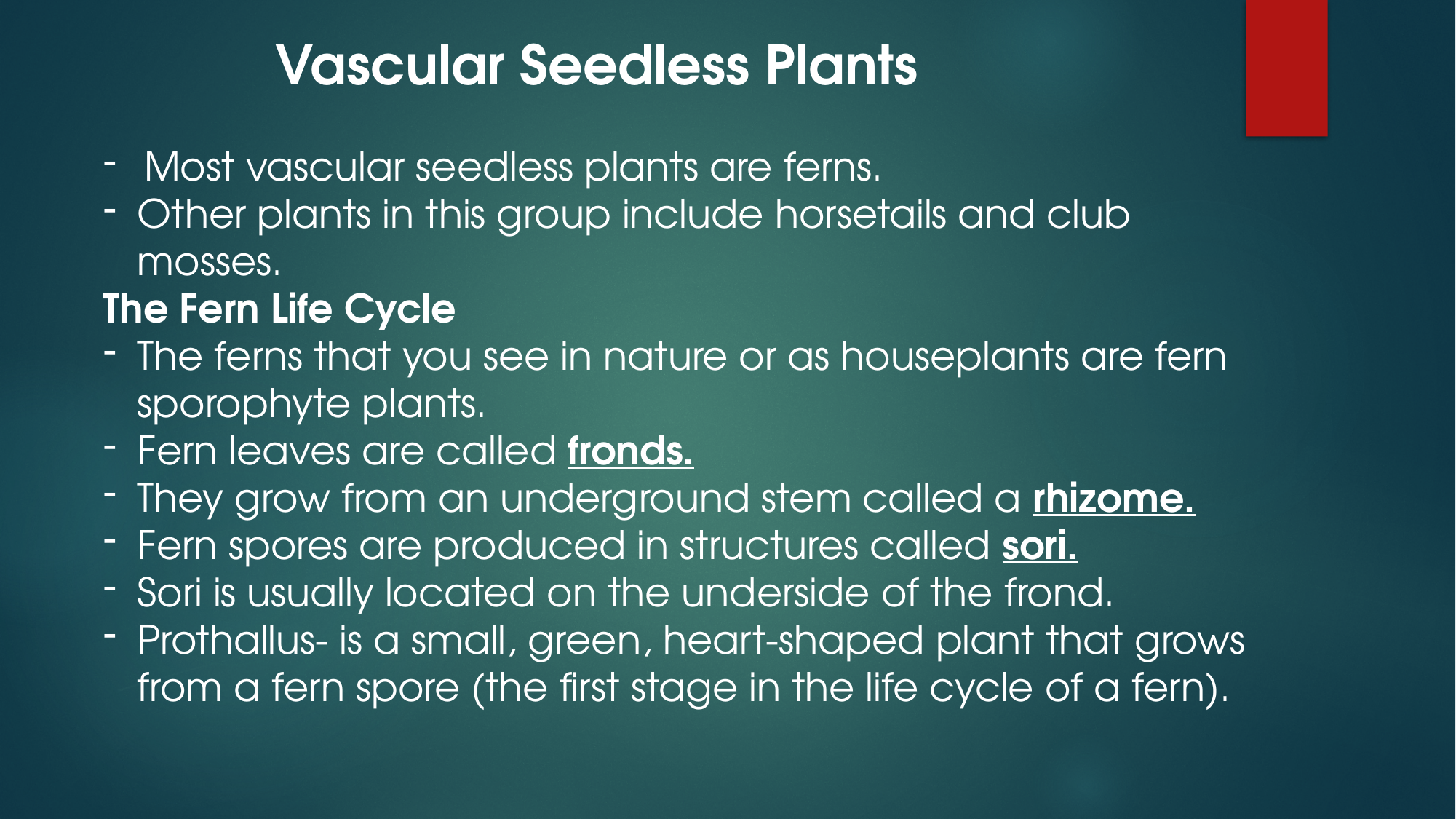

Vascular Seedless Plants
Most vascular seedless plants are ferns.
Other plants in this group include horsetails and club mosses.
The Fern Life Cycle
The ferns that you see in nature or as houseplants are fern sporophyte plants.
Fern leaves are called fronds.
They grow from an underground stem called a rhizome.
Fern spores are produced in structures called sori.
Sori is usually located on the underside of the frond.
Prothallus- is a small, green, heart-shaped plant that grows from a fern spore (the first stage in the life cycle of a fern).